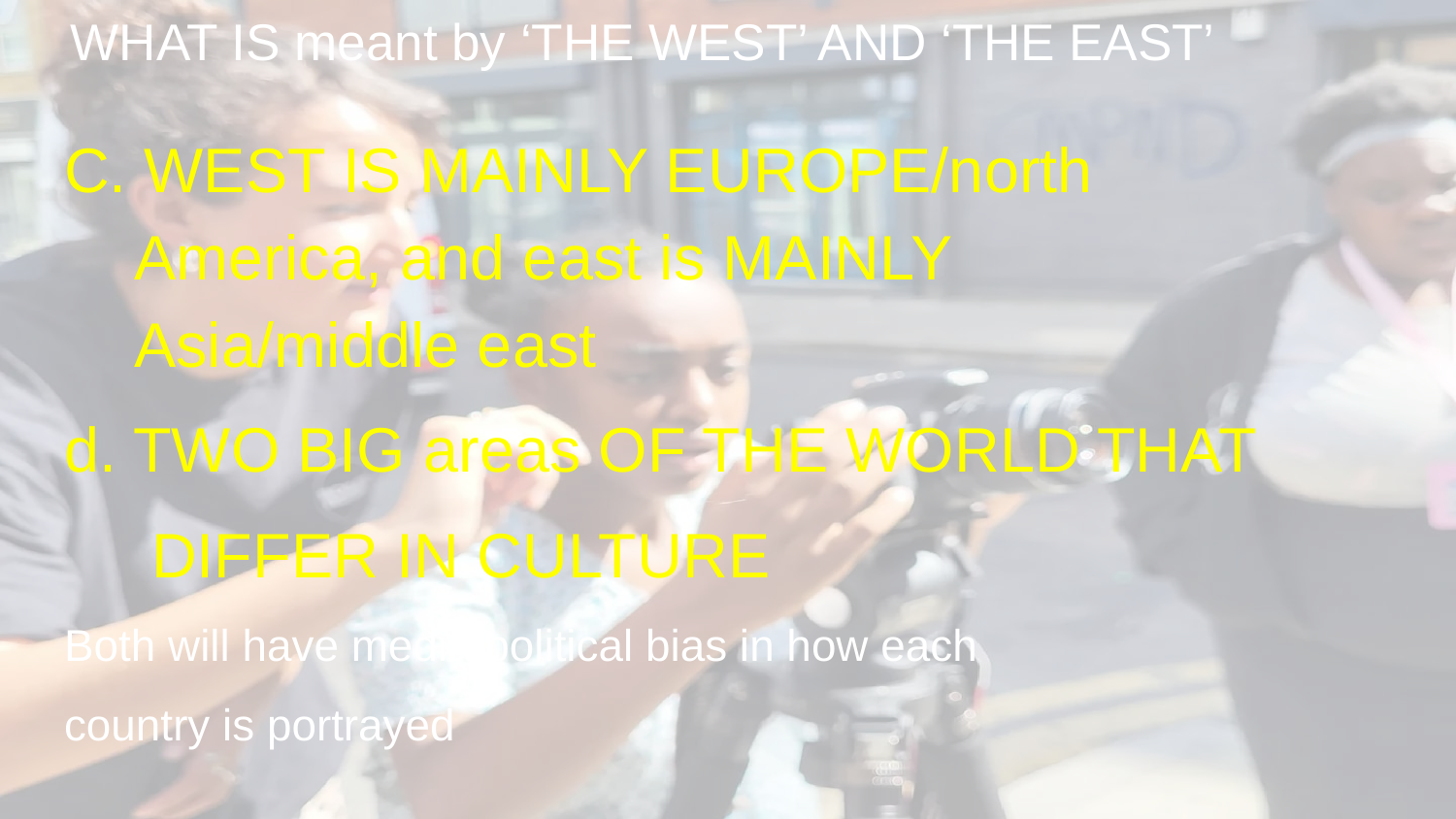

# WHAT IS meant by ‘THE WEST’ AND ‘THE EAST’
C. WEST IS MAINLY EUROPE/north
    America, and east is MAINLY
    Asia/middle east
d. TWO BIG areas OF THE WORLD THAT
     DIFFER IN CULTURE
Both will have media/political bias in how each
country is portrayed